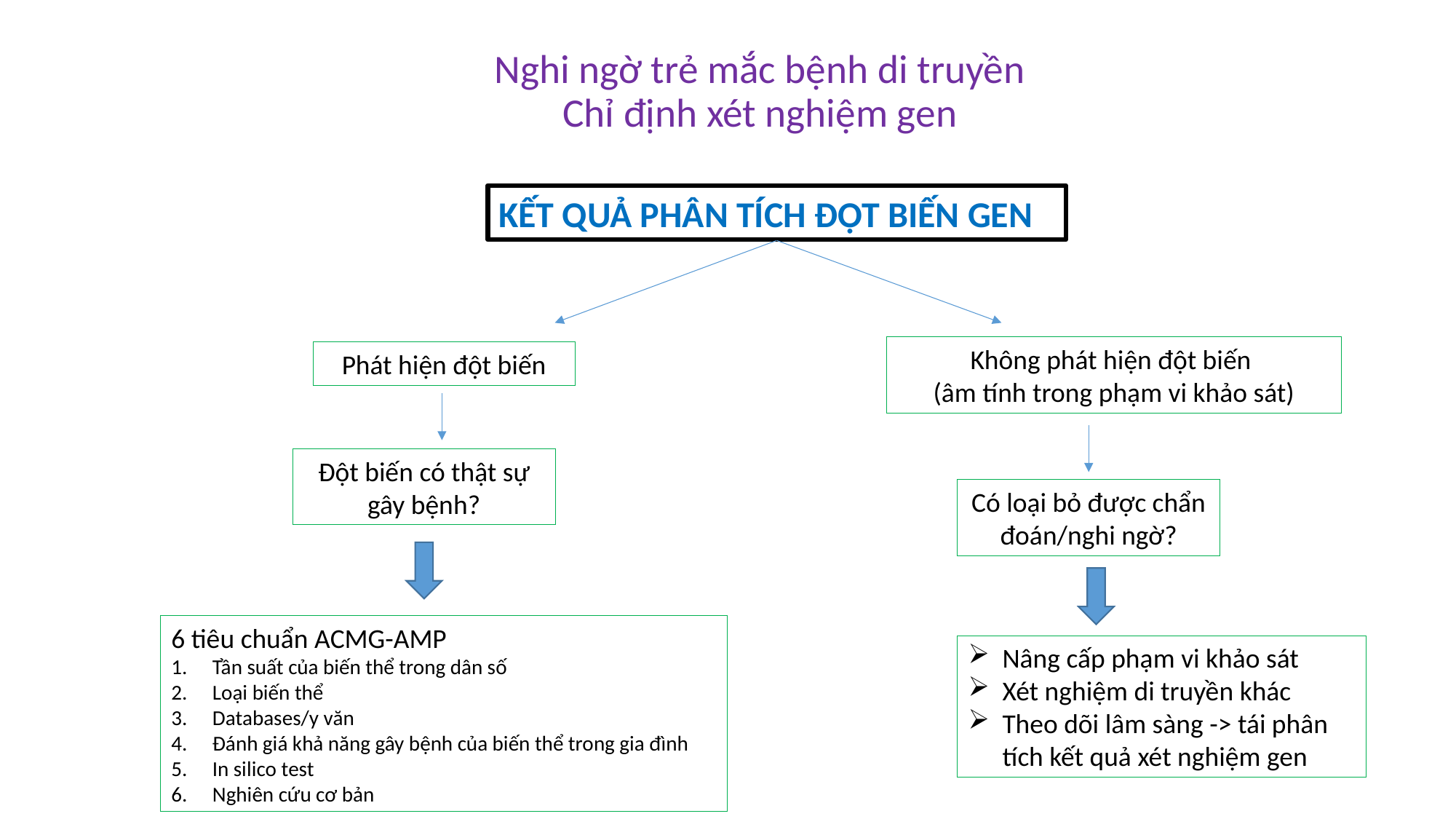

# Nghi ngờ trẻ mắc bệnh di truyền Chỉ định xét nghiệm gen
KẾT QUẢ PHÂN TÍCH ĐỘT BIẾN GEN
Không phát hiện đột biến
(âm tính trong phạm vi khảo sát)
Có loại bỏ được chẩn đoán/nghi ngờ?

Nâng cấp phạm vi khảo sát
Xét nghiệm di truyền khác
Theo dõi lâm sàng -> tái phân tích kết quả xét nghiệm gen
Phát hiện đột biến
Đột biến có thật sự gây bệnh?

6 tiêu chuẩn ACMG-AMP
Tần suất của biến thể trong dân số
Loại biến thể
Databases/y văn
Đánh giá khả năng gây bệnh của biến thể trong gia đình
In silico test
Nghiên cứu cơ bản